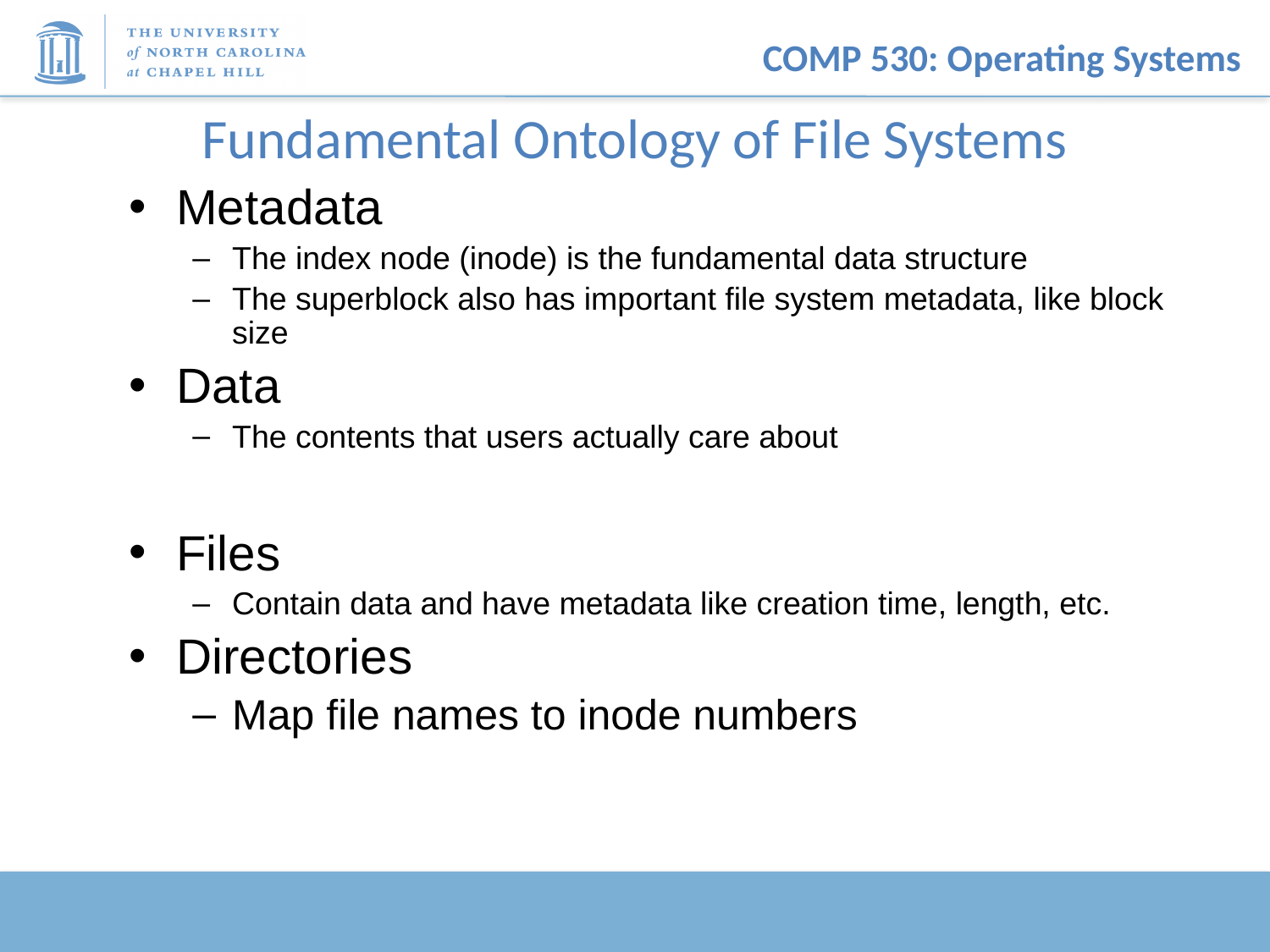

# Fundamental Ontology of File Systems
Metadata
The index node (inode) is the fundamental data structure
The superblock also has important file system metadata, like block size
Data
The contents that users actually care about

Files
Contain data and have metadata like creation time, length, etc.
Directories
Map file names to inode numbers